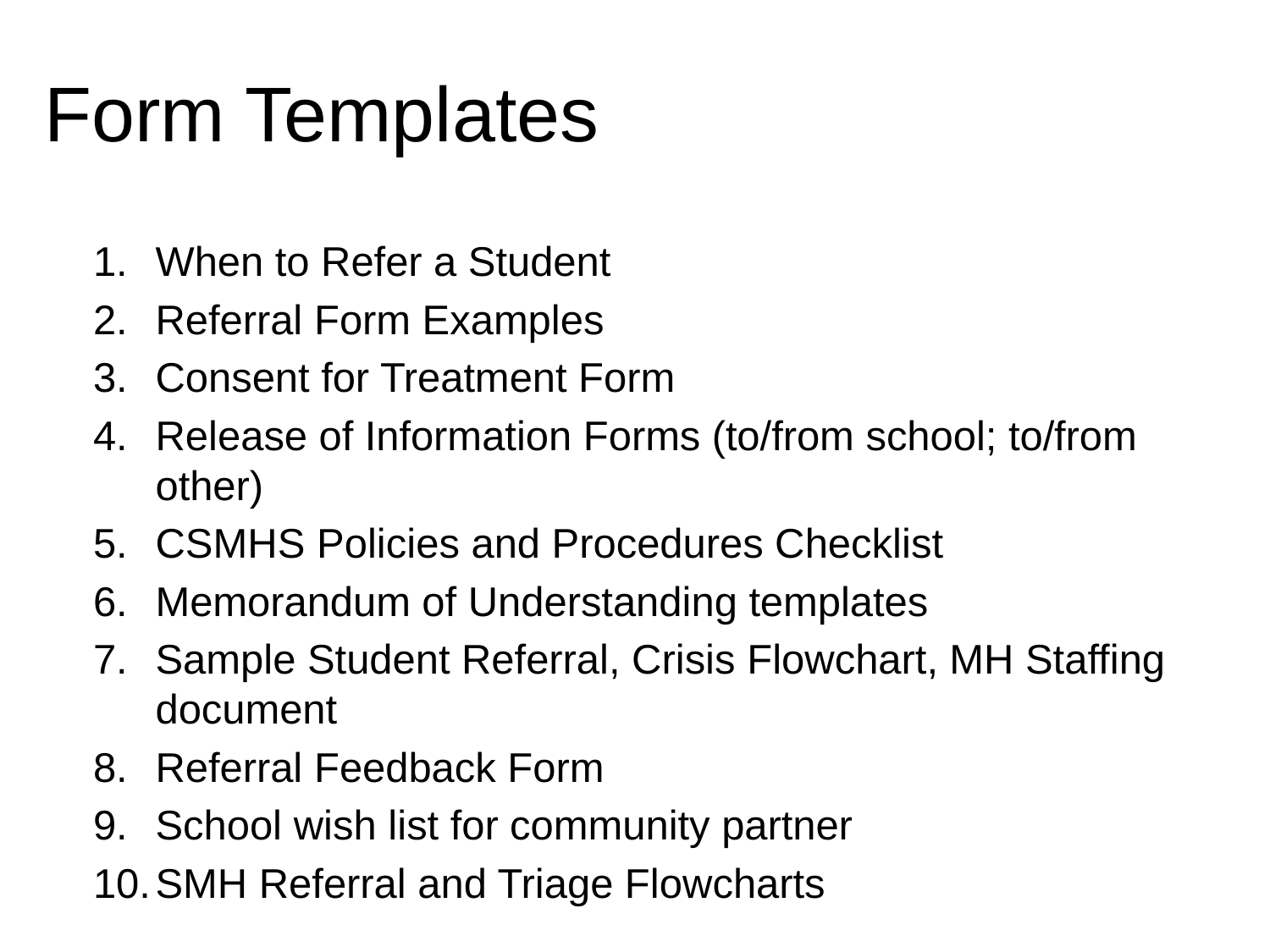

# Form Templates
When to Refer a Student
Referral Form Examples
Consent for Treatment Form
Release of Information Forms (to/from school; to/from other)
CSMHS Policies and Procedures Checklist
Memorandum of Understanding templates
Sample Student Referral, Crisis Flowchart, MH Staffing  document
Referral Feedback Form
School wish list for community partner
SMH Referral and Triage Flowcharts